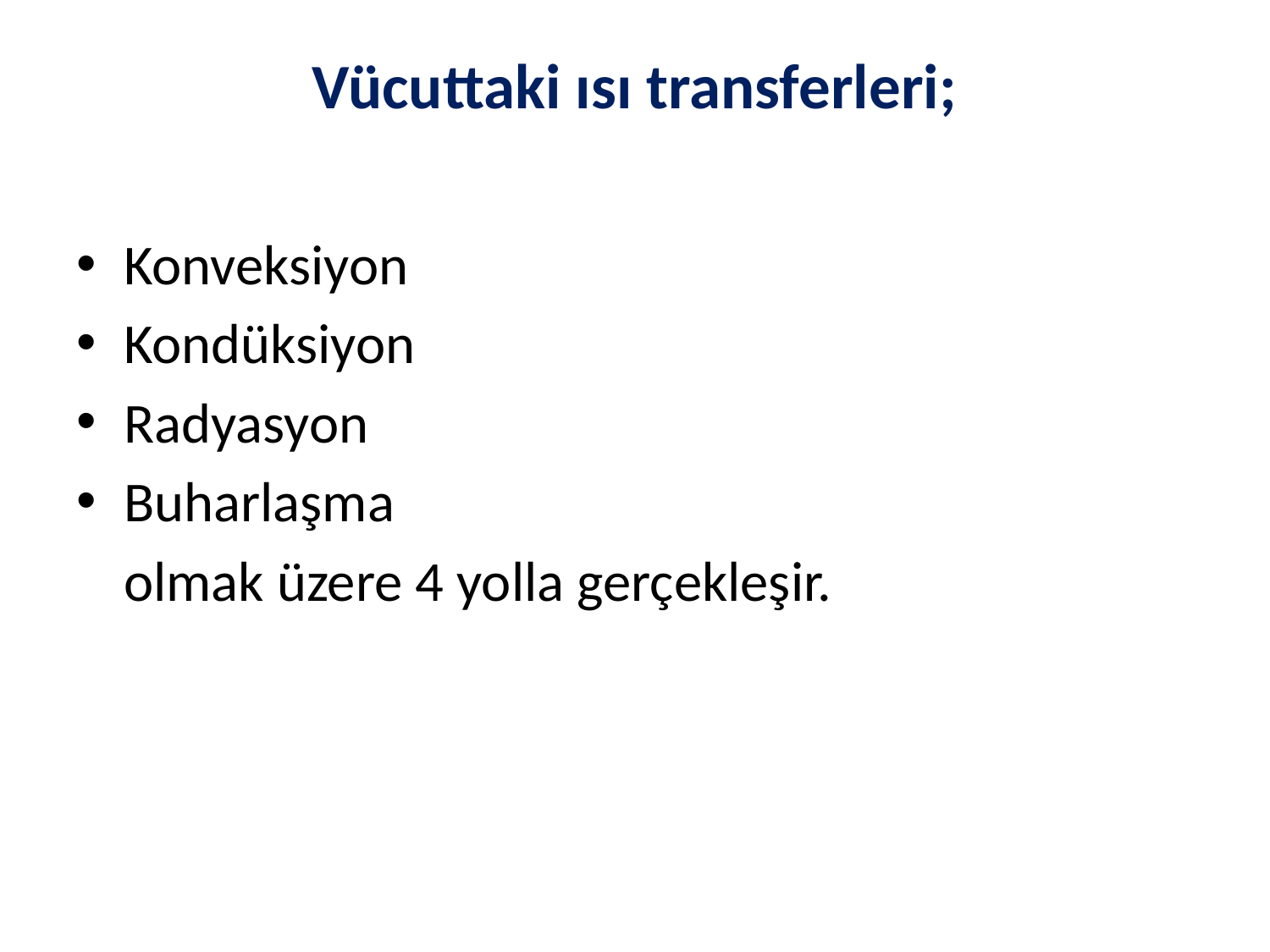

# Vücuttaki ısı transferleri;
Konveksiyon
Kondüksiyon
Radyasyon
Buharlaşma
	olmak üzere 4 yolla gerçekleşir.